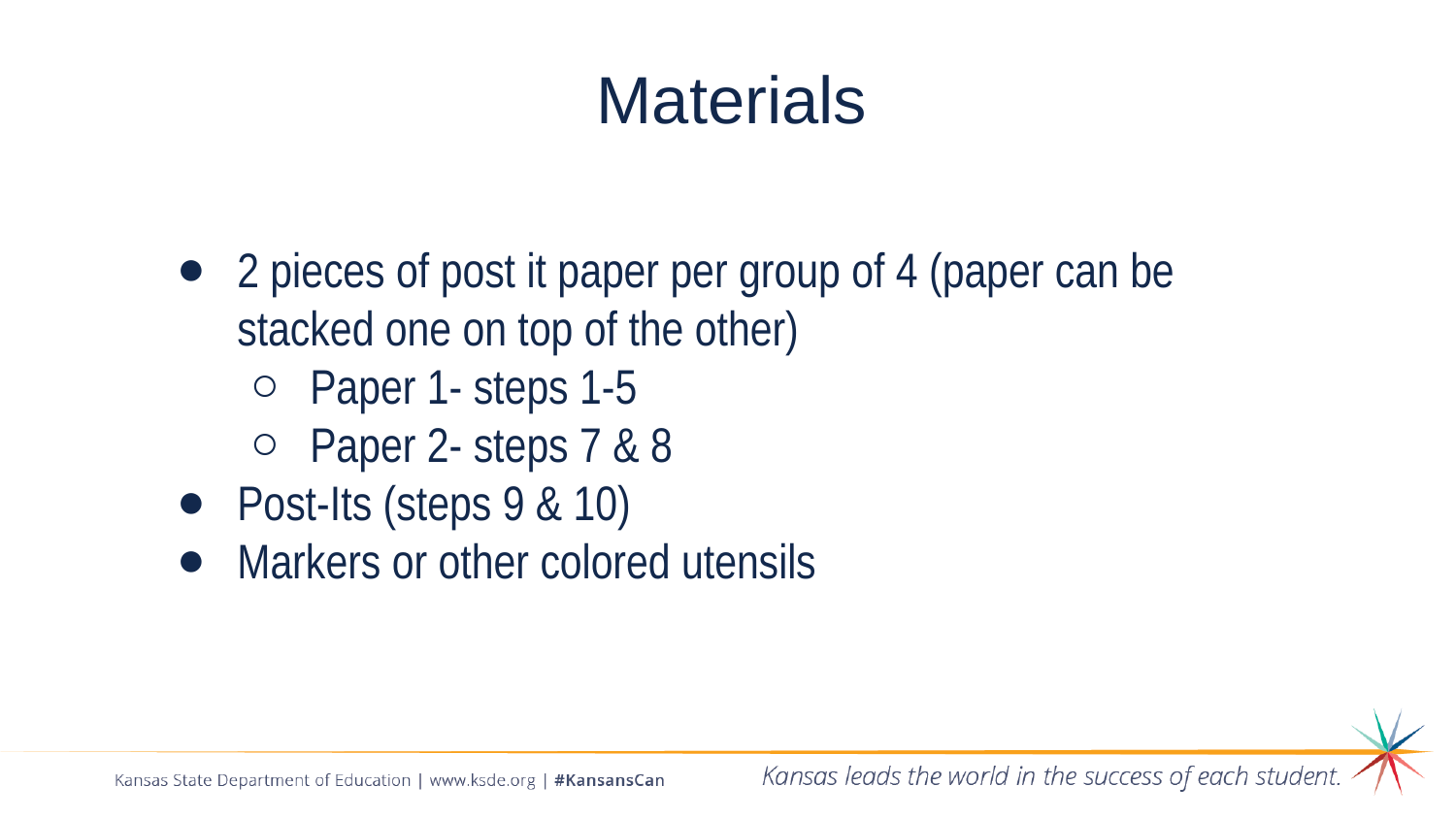

# Materials
2 pieces of post it paper per group of 4 (paper can be stacked one on top of the other)
Paper 1- steps 1-5
Paper 2- steps 7 & 8
Post-Its (steps 9 & 10)
Markers or other colored utensils